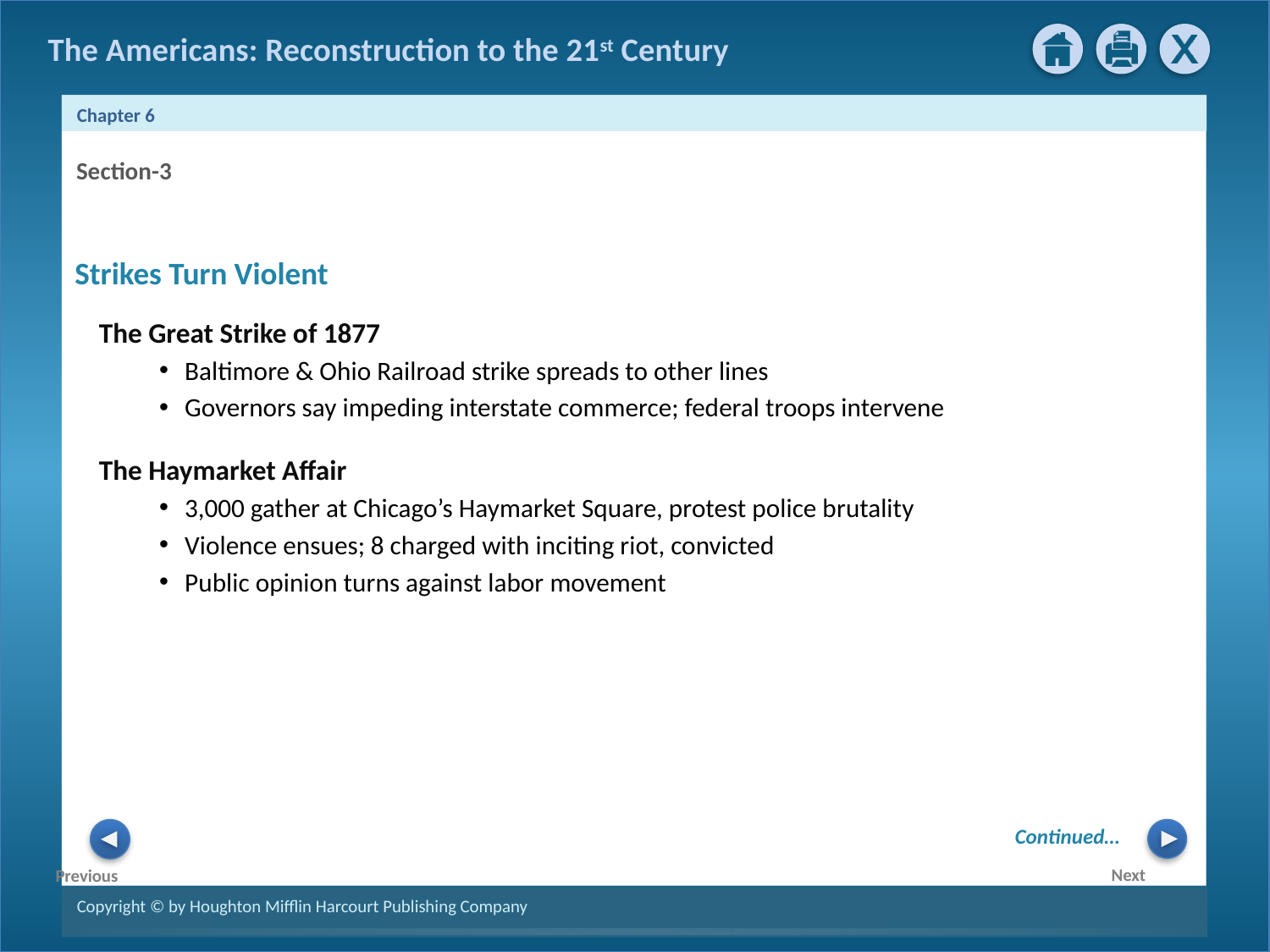

Section-3
Strikes Turn Violent

    The Great Strike of 1877
Baltimore & Ohio Railroad strike spreads to other lines
Governors say impeding interstate commerce; federal troops intervene

    The Haymarket Affair
3,000 gather at Chicago’s Haymarket Square, protest police brutality
Violence ensues; 8 charged with inciting riot, convicted
Public opinion turns against labor movement

Continued…